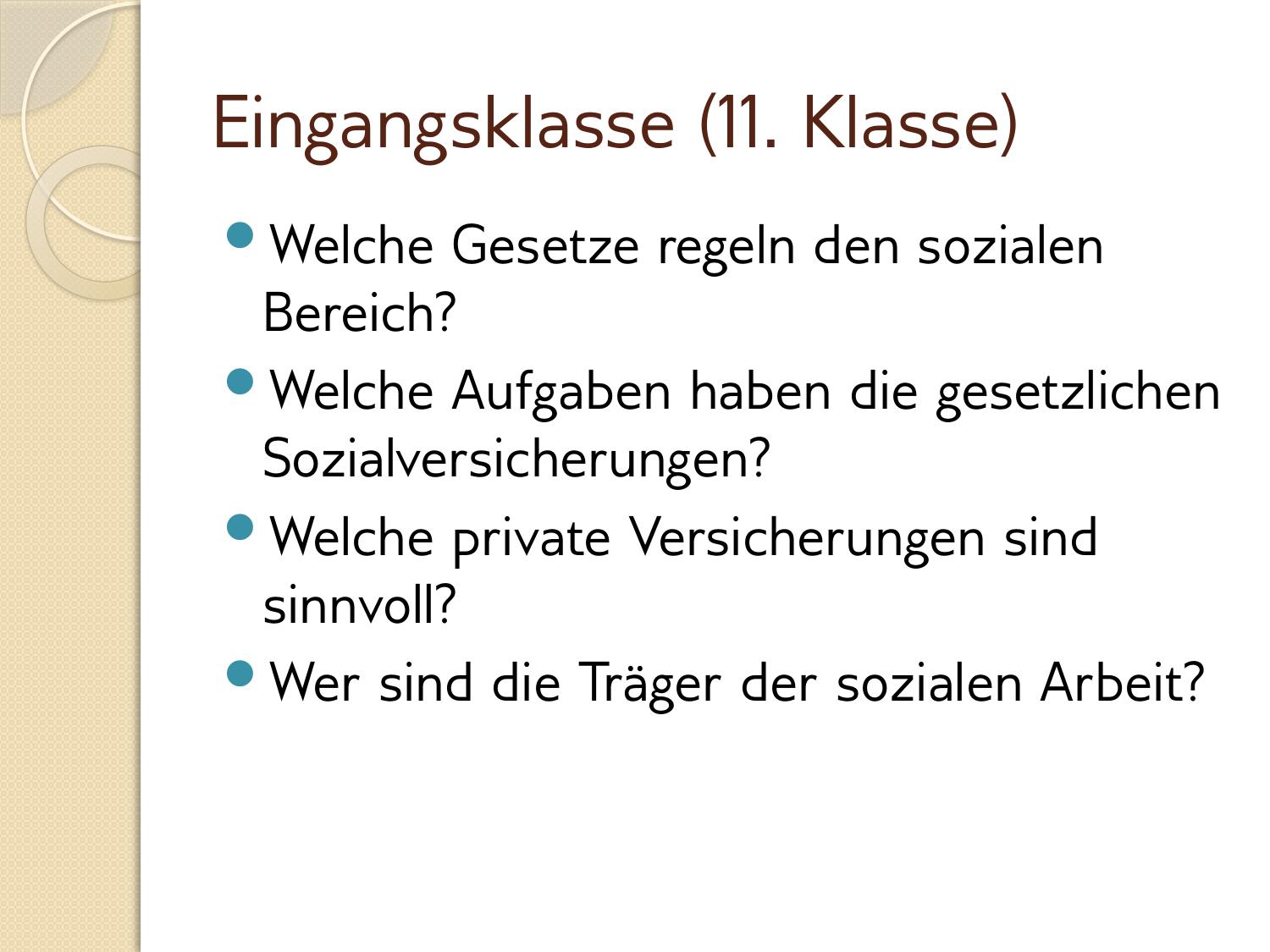

# Eingangsklasse (11. Klasse)
Welche Gesetze regeln den sozialen Bereich?
Welche Aufgaben haben die gesetzlichen Sozialversicherungen?
Welche private Versicherungen sind sinnvoll?
Wer sind die Träger der sozialen Arbeit?